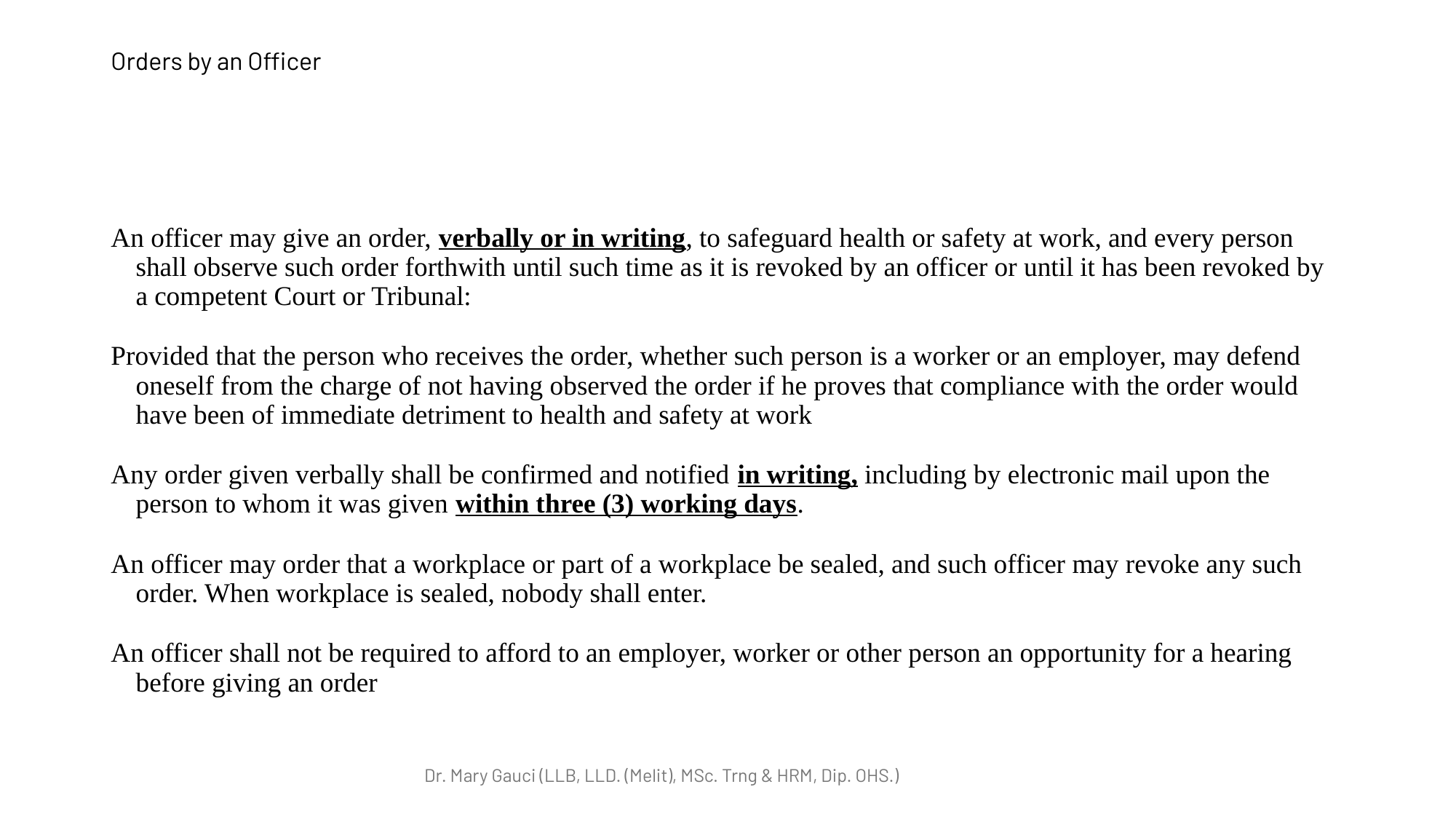

# Orders by an Officer
An officer may give an order, verbally or in writing, to safeguard health or safety at work, and every person shall observe such order forthwith until such time as it is revoked by an officer or until it has been revoked by a competent Court or Tribunal:

Provided that the person who receives the order, whether such person is a worker or an employer, may defend oneself from the charge of not having observed the order if he proves that compliance with the order would have been of immediate detriment to health and safety at work

Any order given verbally shall be confirmed and notified in writing, including by electronic mail upon the person to whom it was given within three (3) working days.

An officer may order that a workplace or part of a workplace be sealed, and such officer may revoke any such order. When workplace is sealed, nobody shall enter.

An officer shall not be required to afford to an employer, worker or other person an opportunity for a hearing before giving an order
Dr. Mary Gauci (LLB, LLD. (Melit), MSc. Trng & HRM, Dip. OHS.)